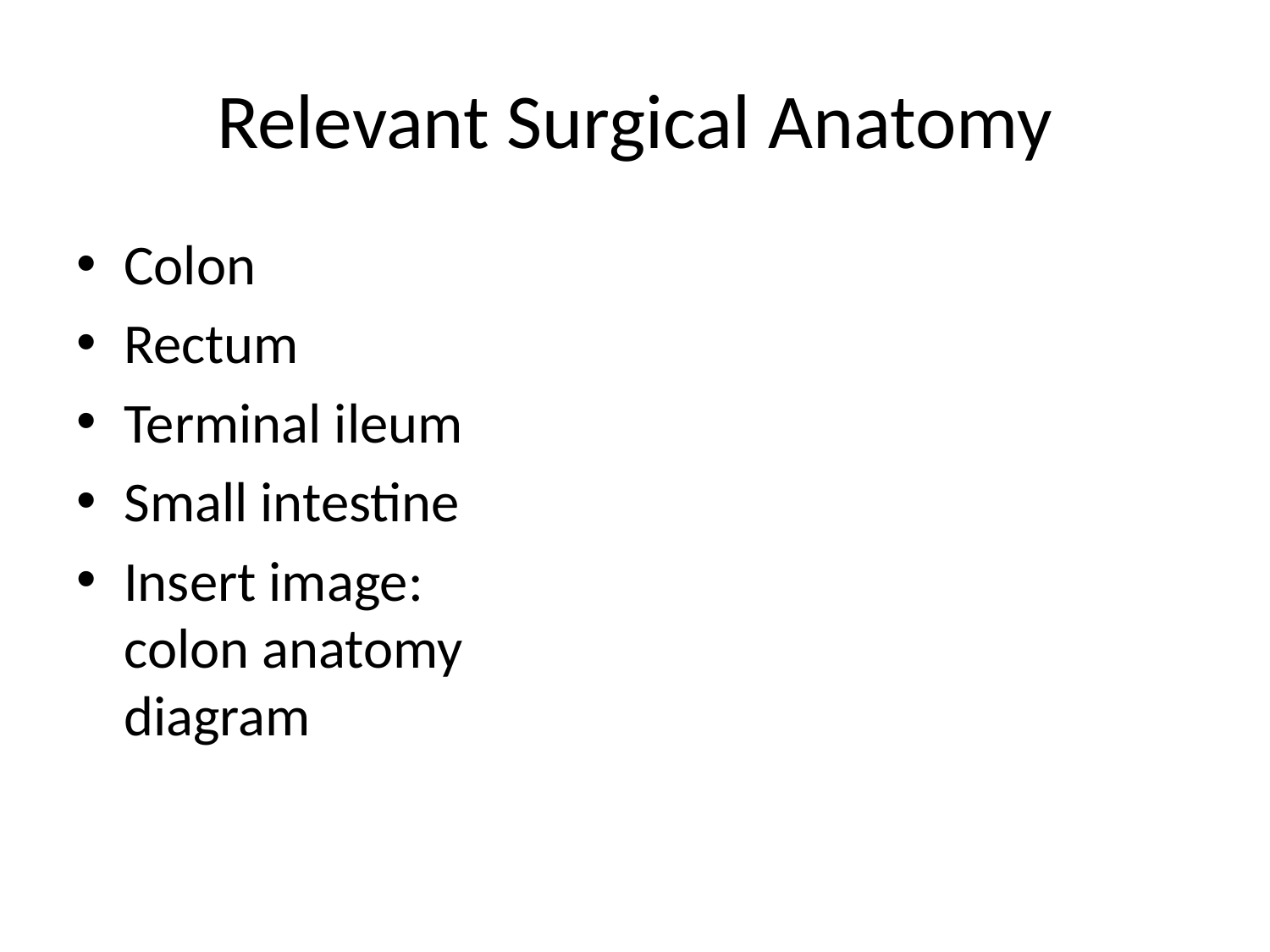

# Relevant Surgical Anatomy
Colon
Rectum
Terminal ileum
Small intestine
Insert image: colon anatomy diagram